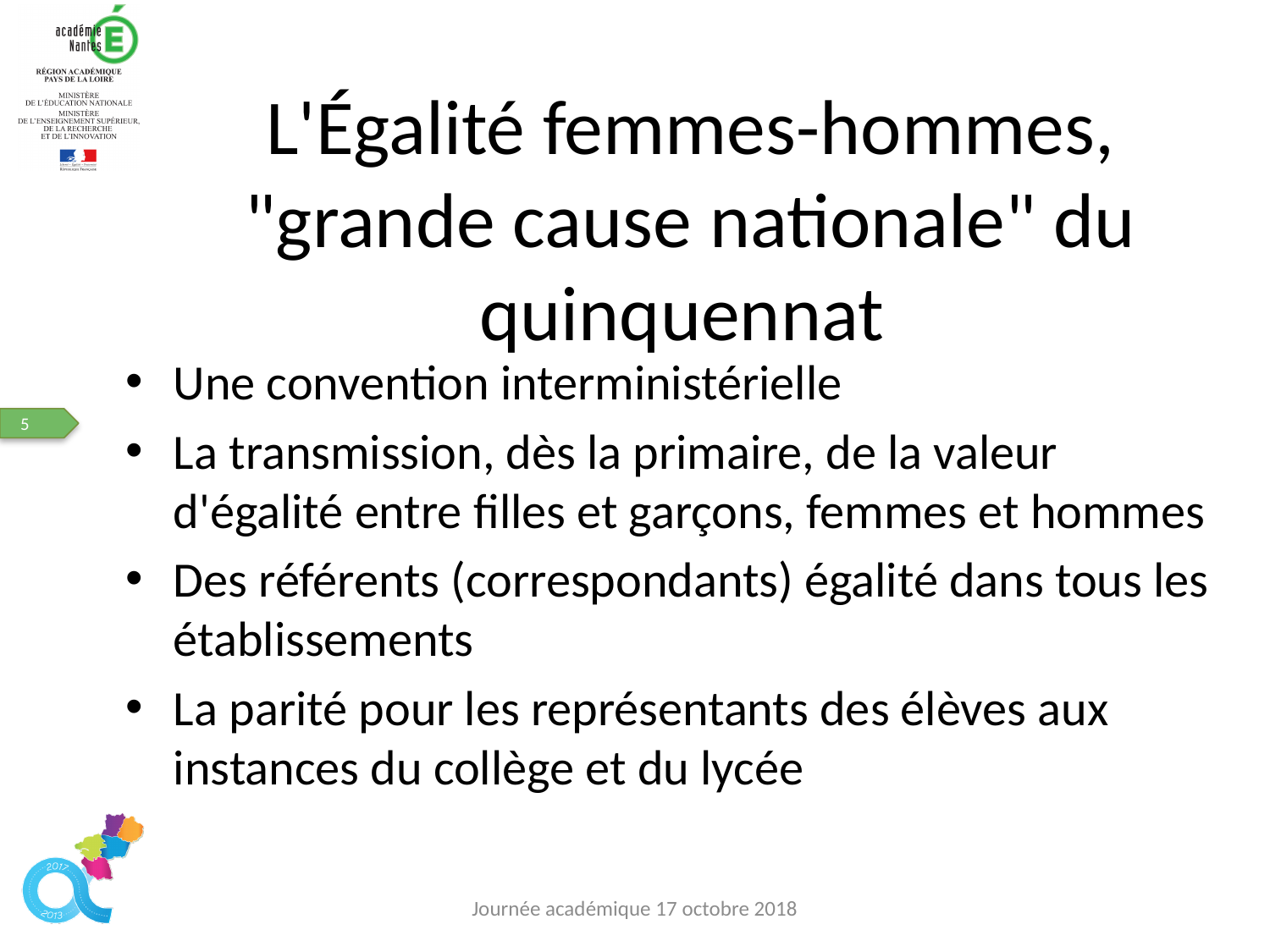

# L'Égalité femmes-hommes, "grande cause nationale" du quinquennat
Une convention interministérielle
La transmission, dès la primaire, de la valeur d'égalité entre filles et garçons, femmes et hommes
Des référents (correspondants) égalité dans tous les établissements
La parité pour les représentants des élèves aux instances du collège et du lycée
Journée académique 17 octobre 2018